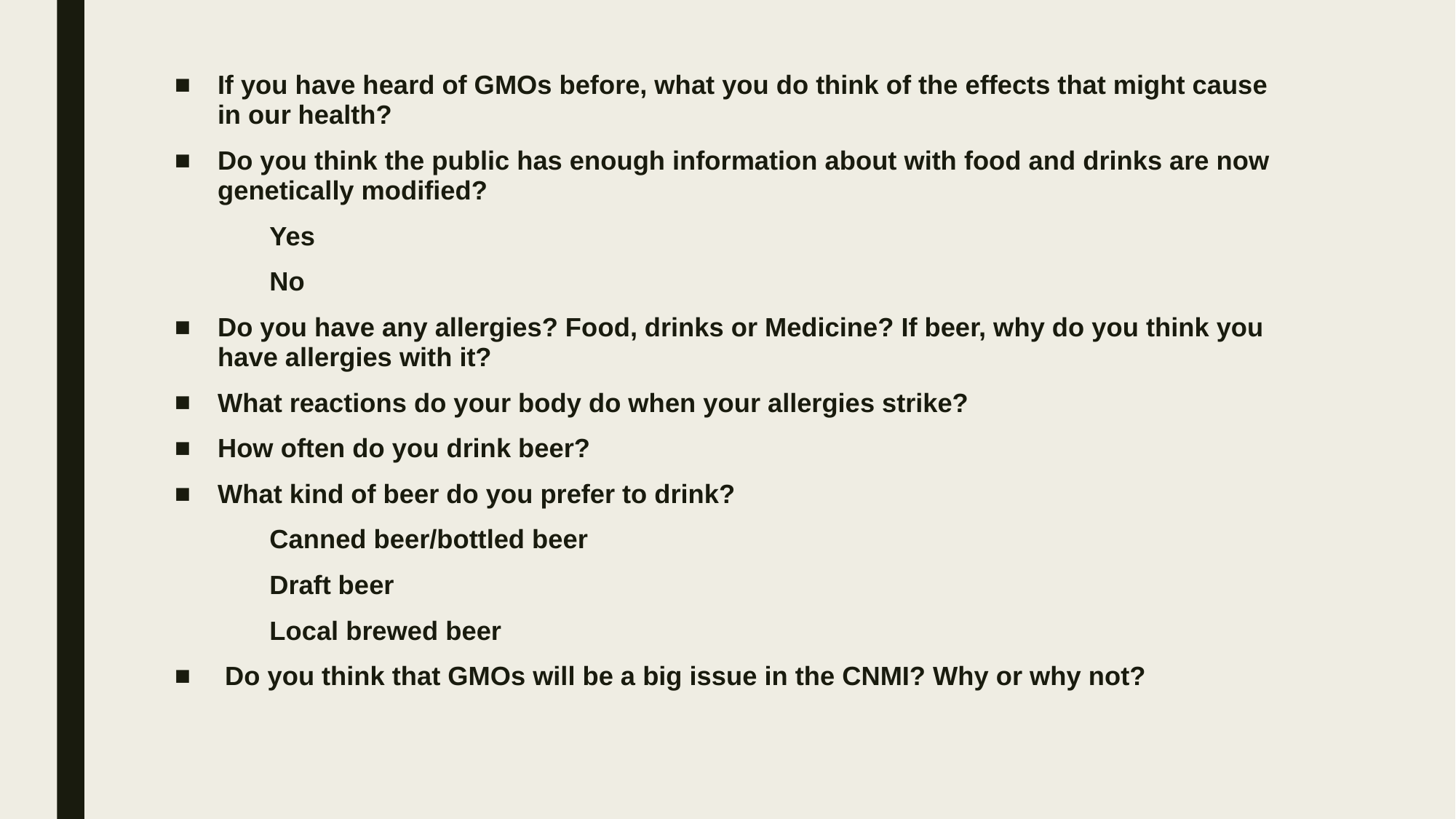

If you have heard of GMOs before, what you do think of the effects that might cause in our health?
Do you think the public has enough information about with food and drinks are now genetically modified?
	Yes
	No
Do you have any allergies? Food, drinks or Medicine? If beer, why do you think you have allergies with it?
What reactions do your body do when your allergies strike?
How often do you drink beer?
What kind of beer do you prefer to drink?
	Canned beer/bottled beer
	Draft beer
	Local brewed beer
 Do you think that GMOs will be a big issue in the CNMI? Why or why not?

#